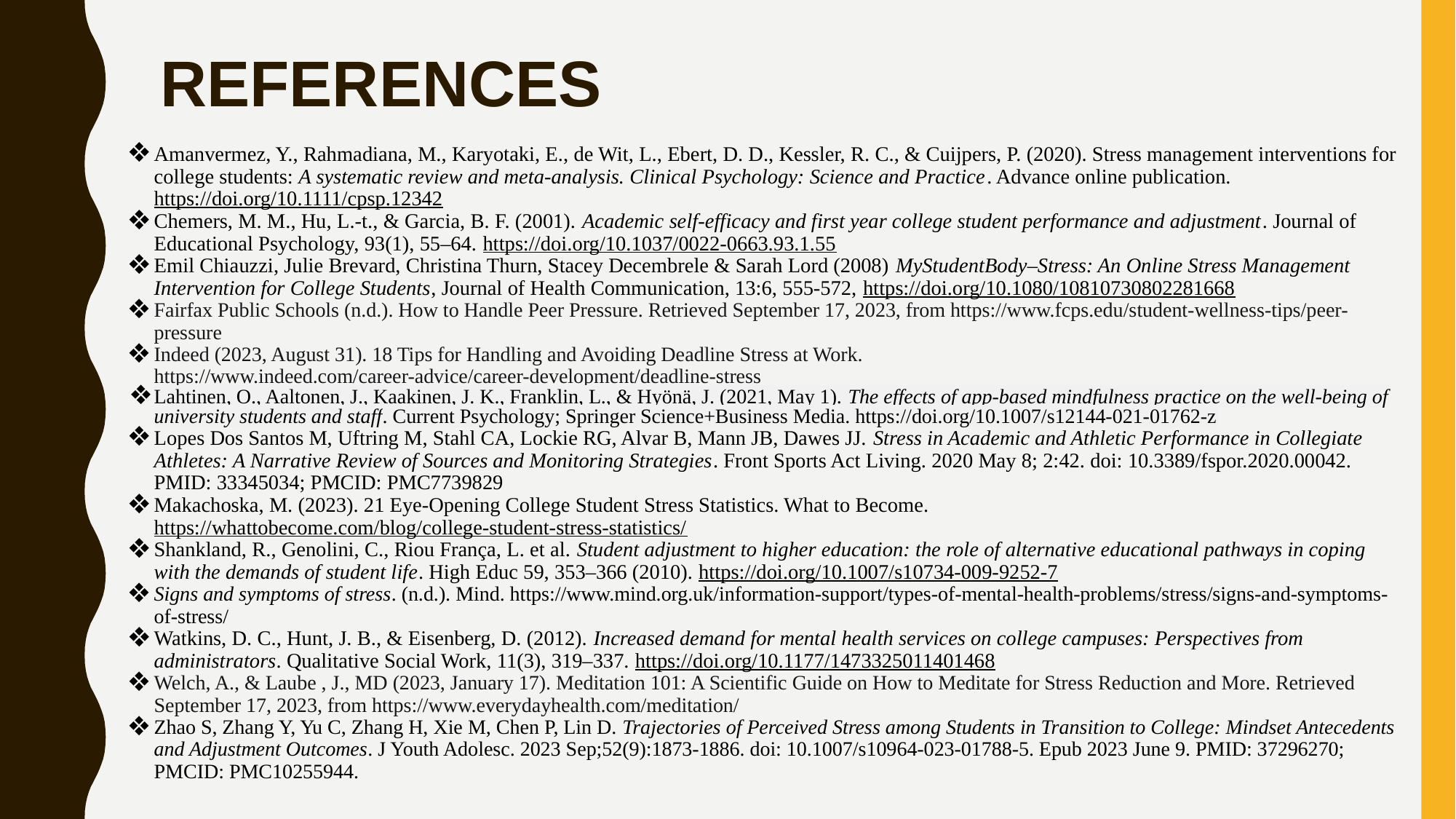

# REFERENCES
Amanvermez, Y., Rahmadiana, M., Karyotaki, E., de Wit, L., Ebert, D. D., Kessler, R. C., & Cuijpers, P. (2020). Stress management interventions for college students: A systematic review and meta-analysis. Clinical Psychology: Science and Practice. Advance online publication. https://doi.org/10.1111/cpsp.12342
Chemers, M. M., Hu, L.-t., & Garcia, B. F. (2001). Academic self-efficacy and first year college student performance and adjustment. Journal of Educational Psychology, 93(1), 55–64. https://doi.org/10.1037/0022-0663.93.1.55
Emil Chiauzzi, Julie Brevard, Christina Thurn, Stacey Decembrele & Sarah Lord (2008) MyStudentBody–Stress: An Online Stress Management Intervention for College Students, Journal of Health Communication, 13:6, 555-572, https://doi.org/10.1080/10810730802281668
Fairfax Public Schools (n.d.). How to Handle Peer Pressure. Retrieved September 17, 2023, from https://www.fcps.edu/student-wellness-tips/peer-pressure
Indeed (2023, August 31). 18 Tips for Handling and Avoiding Deadline Stress at Work. https://www.indeed.com/career-advice/career-development/deadline-stress
Lahtinen, O., Aaltonen, J., Kaakinen, J. K., Franklin, L., & Hyönä, J. (2021, May 1). The effects of app-based mindfulness practice on the well-being of university students and staff. Current Psychology; Springer Science+Business Media. https://doi.org/10.1007/s12144-021-01762-z
Lopes Dos Santos M, Uftring M, Stahl CA, Lockie RG, Alvar B, Mann JB, Dawes JJ. Stress in Academic and Athletic Performance in Collegiate Athletes: A Narrative Review of Sources and Monitoring Strategies. Front Sports Act Living. 2020 May 8; 2:42. doi: 10.3389/fspor.2020.00042. PMID: 33345034; PMCID: PMC7739829
Makachoska, M. (2023). 21 Eye-Opening College Student Stress Statistics. What to Become. https://whattobecome.com/blog/college-student-stress-statistics/
Shankland, R., Genolini, C., Riou França, L. et al. Student adjustment to higher education: the role of alternative educational pathways in coping with the demands of student life. High Educ 59, 353–366 (2010). https://doi.org/10.1007/s10734-009-9252-7
Signs and symptoms of stress. (n.d.). Mind. https://www.mind.org.uk/information-support/types-of-mental-health-problems/stress/signs-and-symptoms-of-stress/
Watkins, D. C., Hunt, J. B., & Eisenberg, D. (2012). Increased demand for mental health services on college campuses: Perspectives from administrators. Qualitative Social Work, 11(3), 319–337. https://doi.org/10.1177/1473325011401468
Welch, A., & Laube , J., MD (2023, January 17). Meditation 101: A Scientific Guide on How to Meditate for Stress Reduction and More. Retrieved September 17, 2023, from https://www.everydayhealth.com/meditation/
Zhao S, Zhang Y, Yu C, Zhang H, Xie M, Chen P, Lin D. Trajectories of Perceived Stress among Students in Transition to College: Mindset Antecedents and Adjustment Outcomes. J Youth Adolesc. 2023 Sep;52(9):1873-1886. doi: 10.1007/s10964-023-01788-5. Epub 2023 June 9. PMID: 37296270; PMCID: PMC10255944.